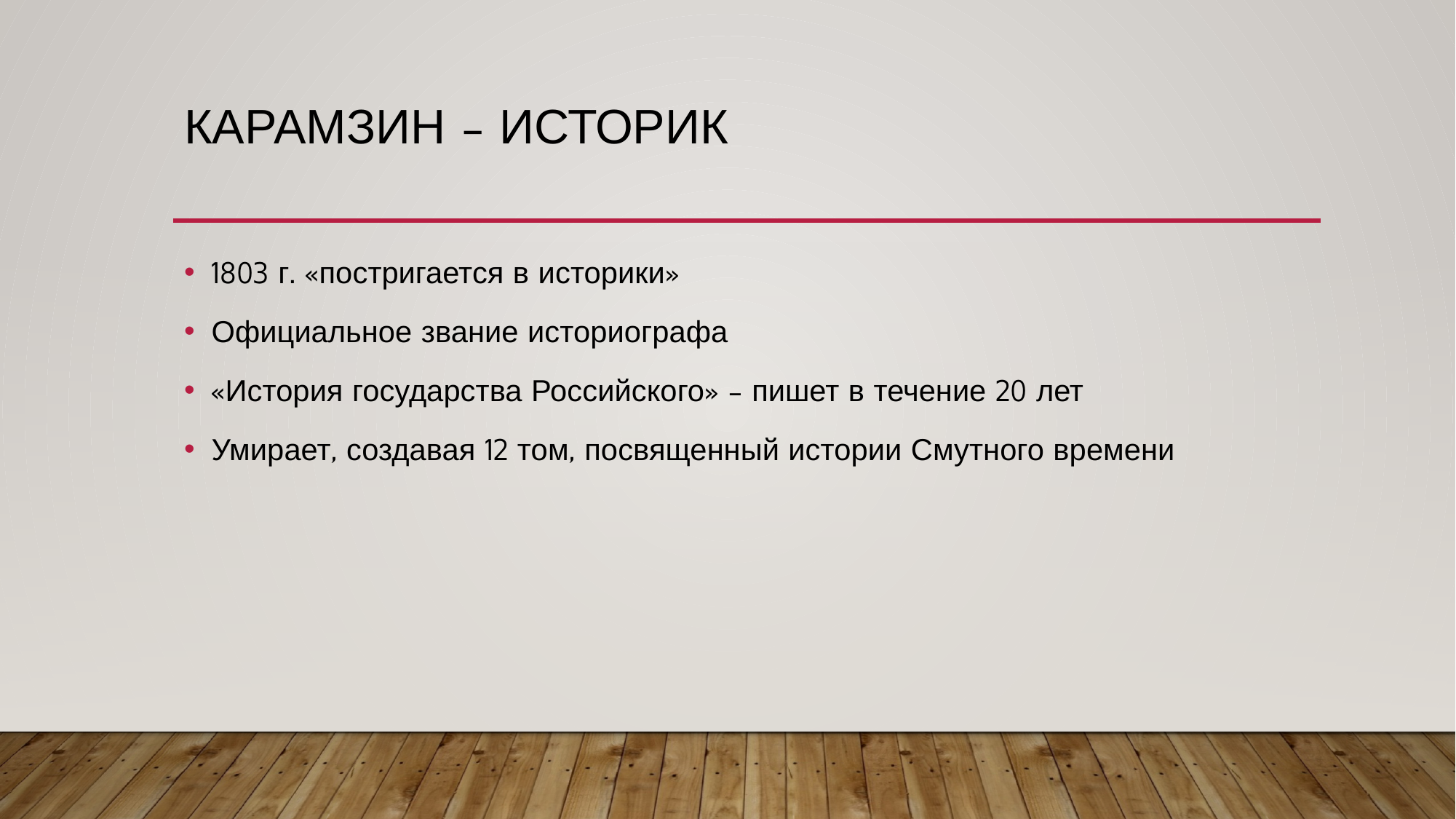

# Карамзин – Историк
1803 г. «постригается в историки»
Официальное звание историографа
«История государства Российского» – пишет в течение 20 лет
Умирает, создавая 12 том, посвященный истории Смутного времени